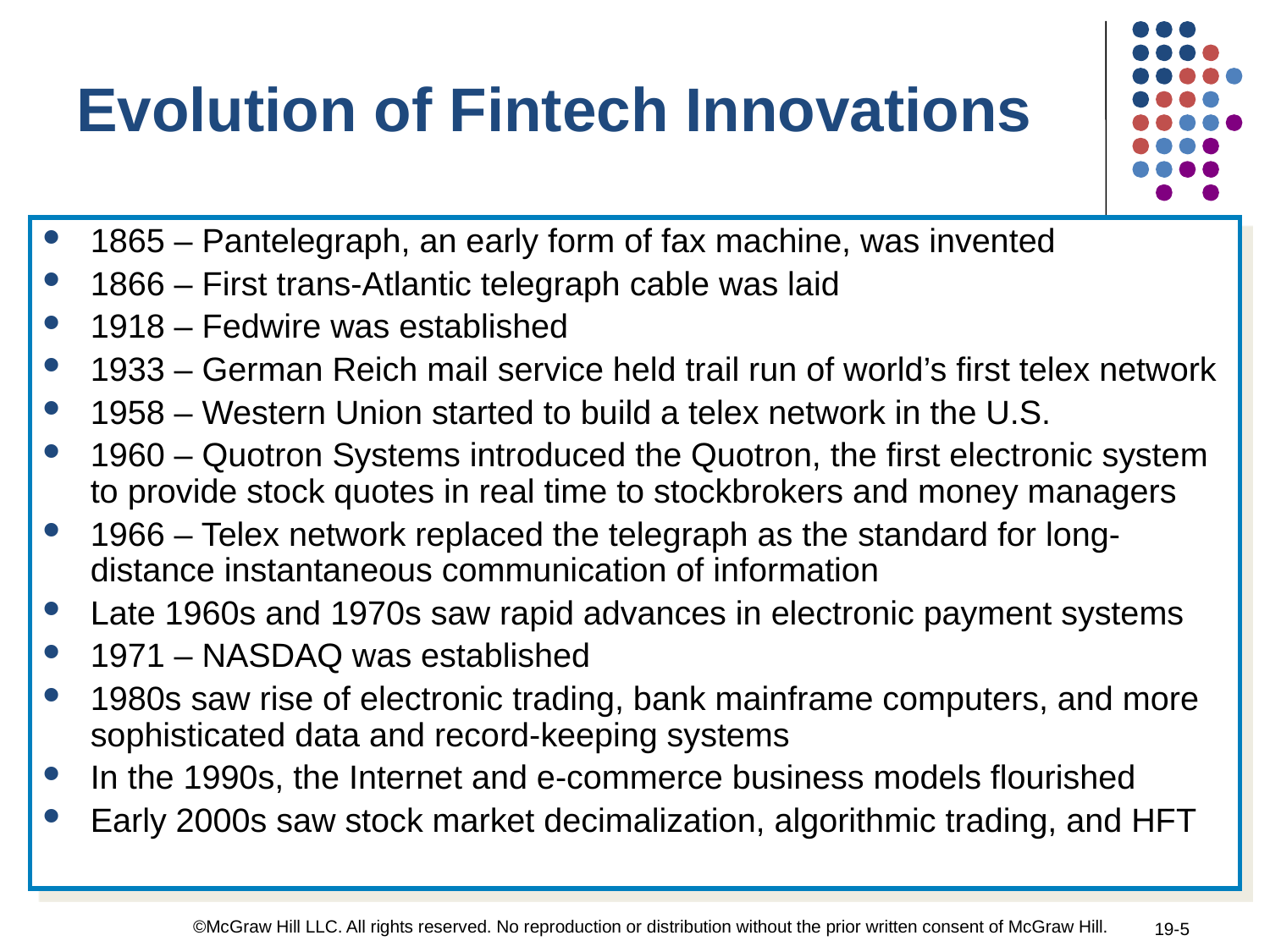

Evolution of Fintech Innovations
1865 – Pantelegraph, an early form of fax machine, was invented
1866 – First trans-Atlantic telegraph cable was laid
1918 – Fedwire was established
1933 – German Reich mail service held trail run of world’s first telex network
1958 – Western Union started to build a telex network in the U.S.
1960 – Quotron Systems introduced the Quotron, the first electronic system to provide stock quotes in real time to stockbrokers and money managers
1966 – Telex network replaced the telegraph as the standard for long-distance instantaneous communication of information
Late 1960s and 1970s saw rapid advances in electronic payment systems
1971 – NASDAQ was established
1980s saw rise of electronic trading, bank mainframe computers, and more sophisticated data and record-keeping systems
In the 1990s, the Internet and e-commerce business models flourished
Early 2000s saw stock market decimalization, algorithmic trading, and HFT
©McGraw Hill LLC. All rights reserved. No reproduction or distribution without the prior written consent of McGraw Hill.
19-5